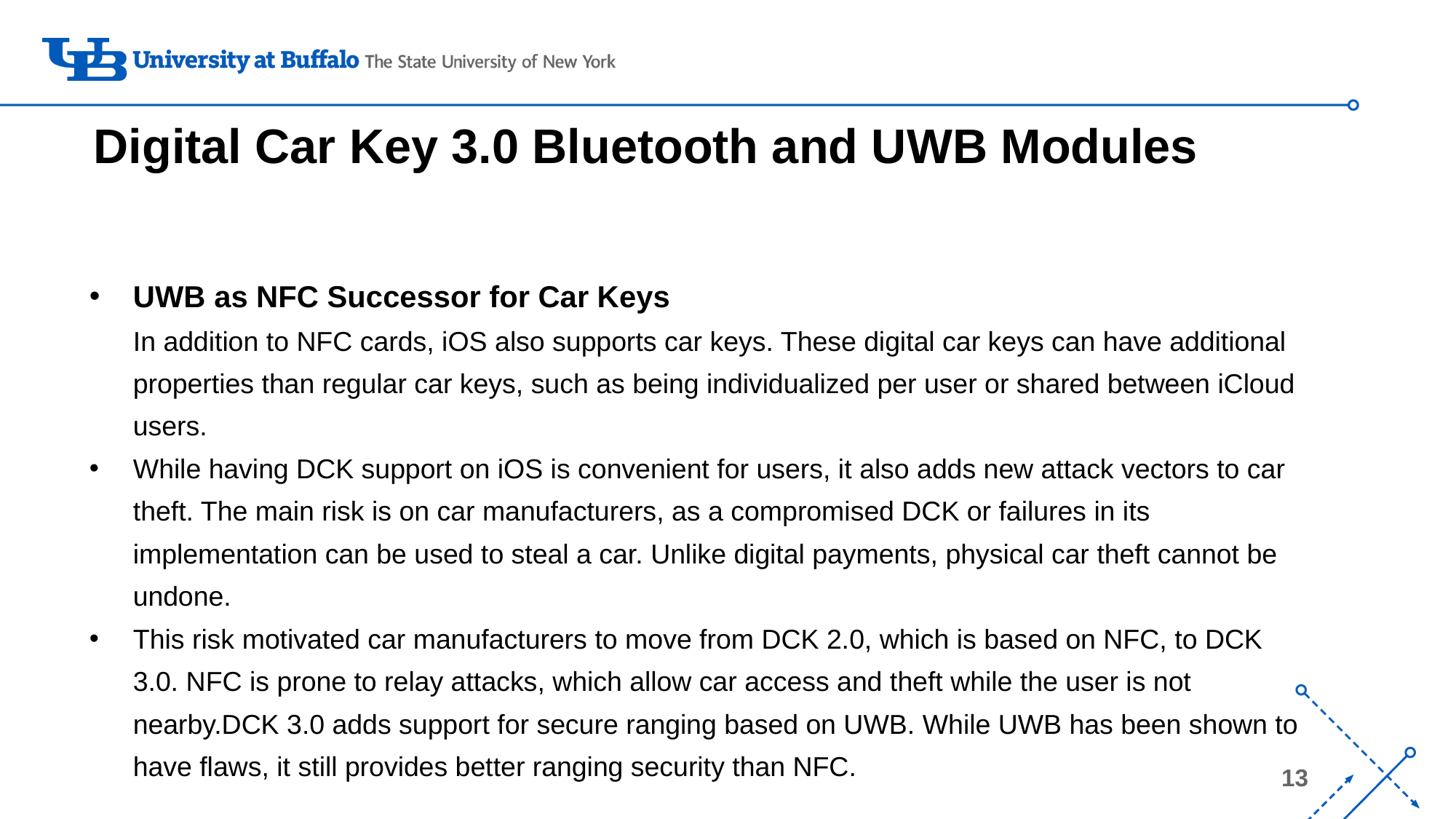

# Digital Car Key 3.0 Bluetooth and UWB Modules
UWB as NFC Successor for Car Keys
In addition to NFC cards, iOS also supports car keys. These digital car keys can have additional properties than regular car keys, such as being individualized per user or shared between iCloud users.
While having DCK support on iOS is convenient for users, it also adds new attack vectors to car theft. The main risk is on car manufacturers, as a compromised DCK or failures in its implementation can be used to steal a car. Unlike digital payments, physical car theft cannot be undone.
This risk motivated car manufacturers to move from DCK 2.0, which is based on NFC, to DCK 3.0. NFC is prone to relay attacks, which allow car access and theft while the user is not nearby.DCK 3.0 adds support for secure ranging based on UWB. While UWB has been shown to have flaws, it still provides better ranging security than NFC.